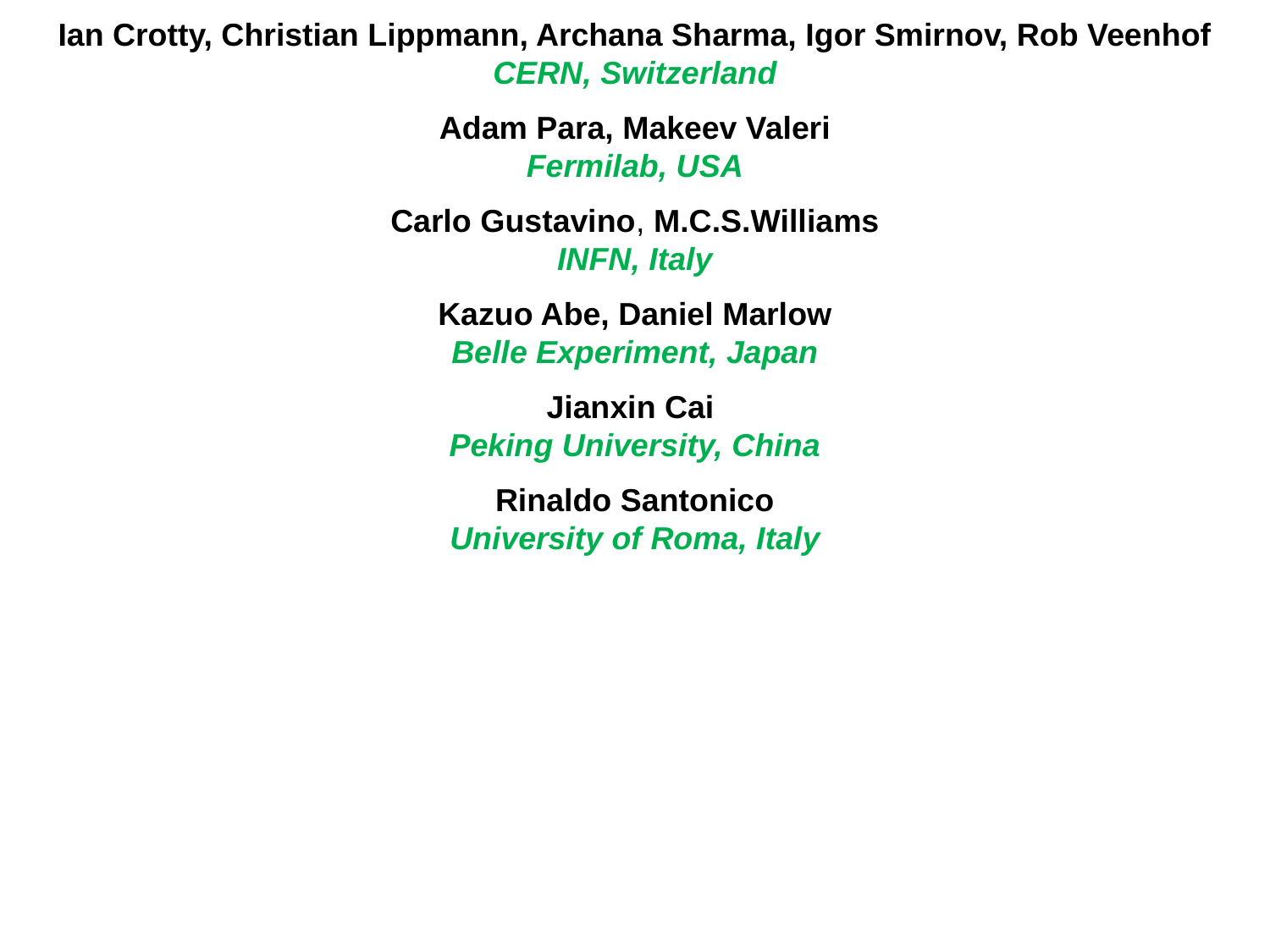

Ian Crotty, Christian Lippmann, Archana Sharma, Igor Smirnov, Rob Veenhof
CERN, Switzerland

Adam Para, Makeev Valeri
Fermilab, USA

Carlo Gustavino, M.C.S.Williams
INFN, Italy

Kazuo Abe, Daniel Marlow
Belle Experiment, Japan

Jianxin Cai
Peking University, China

Rinaldo Santonico
University of Roma, Italy